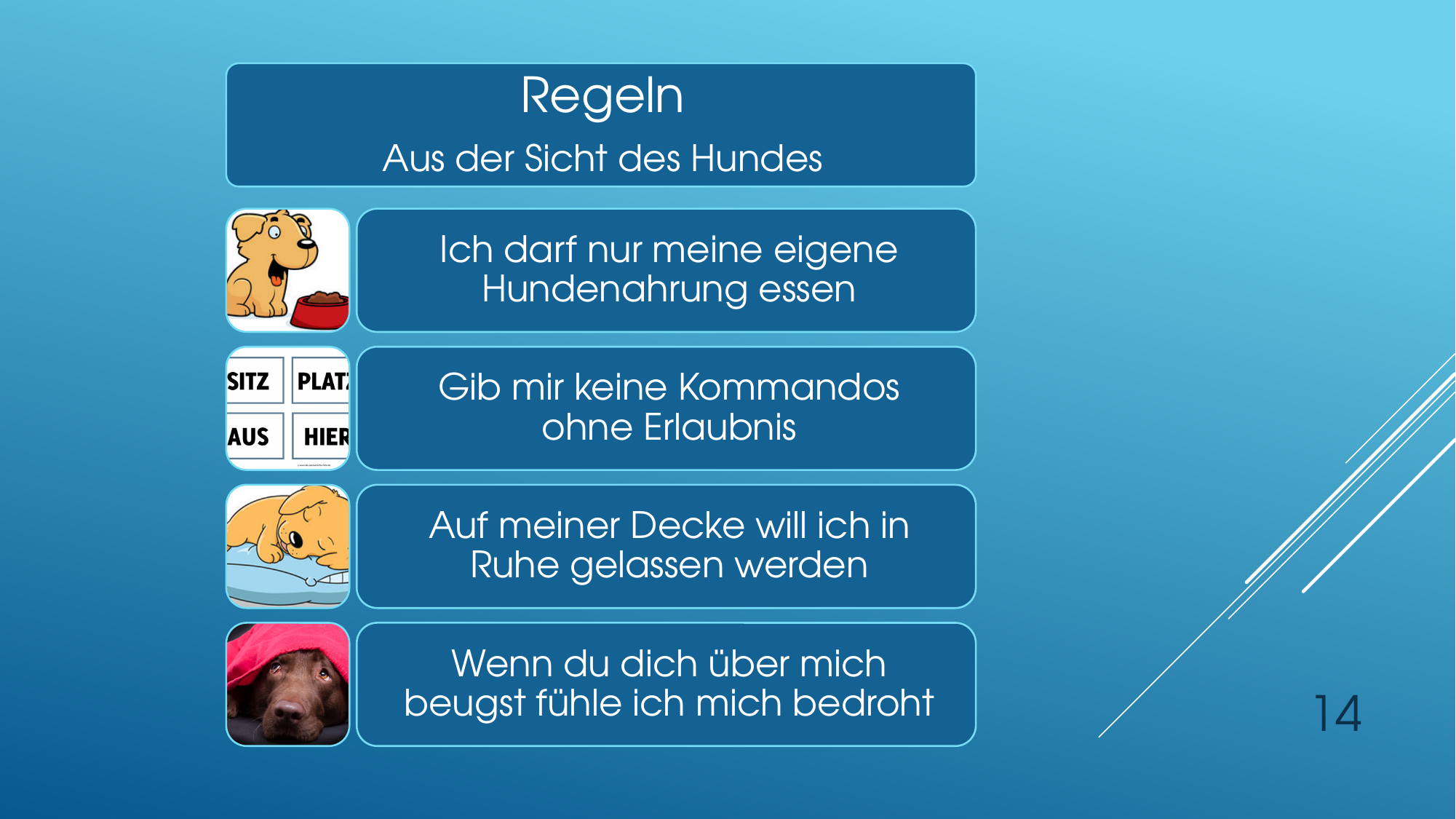

Regeln
Aus der Sicht des Hundes
Ich darf nur meine eigene Hundenahrung essen
Gib mir keine Kommandos ohne Erlaubnis
Auf meiner Decke will ich in Ruhe gelassen werden
Wenn du dich über mich beugst fühle ich mich bedroht
14